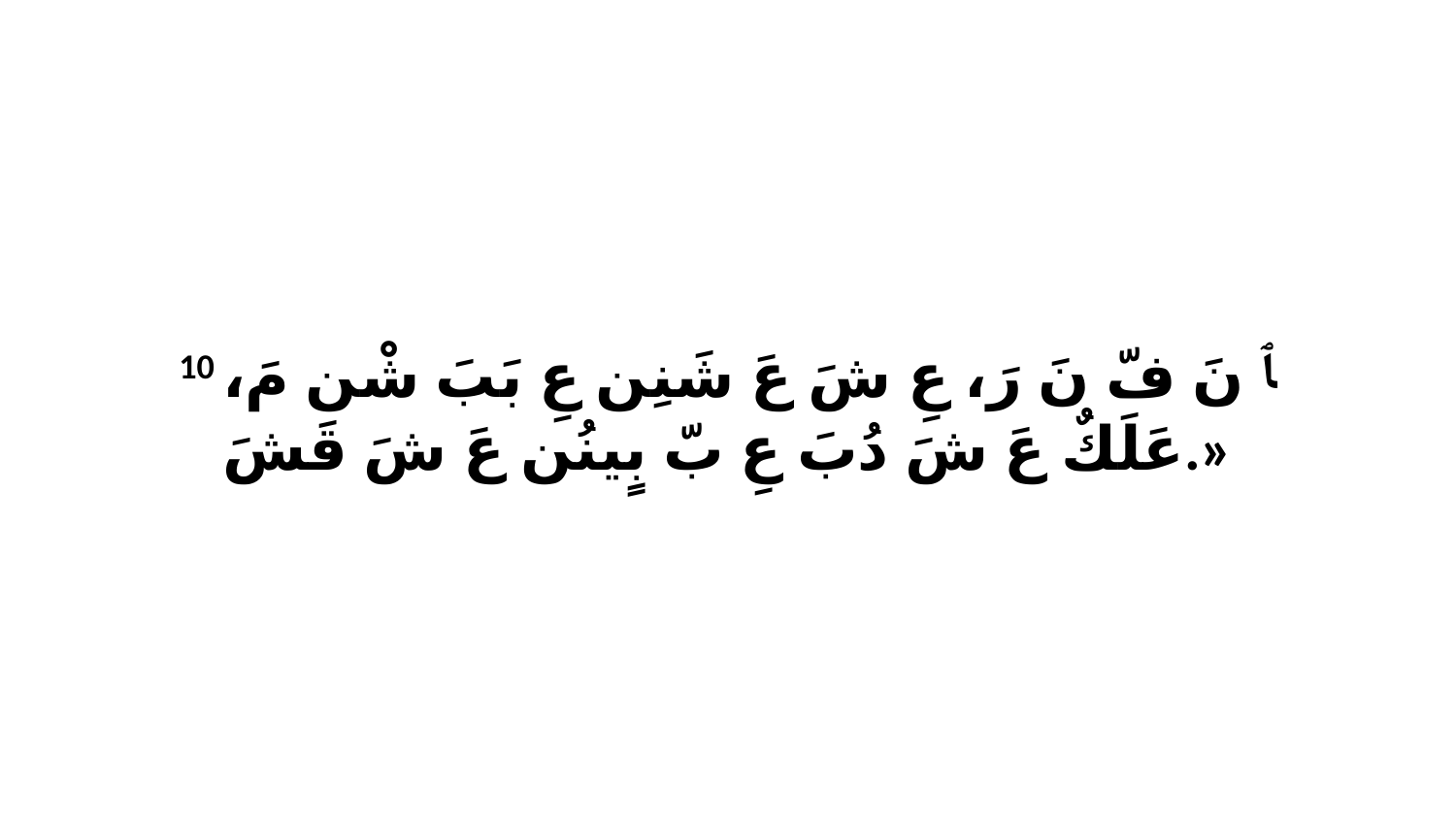

10 ﭑ نَ فّ نَ رَ، عِ شَ عَ شَنِن عِ بَبَ شْن مَ، عَلَكٌ عَ شَ دُبَ عِ بّ بٍينُن عَ شَ قَشَ.»